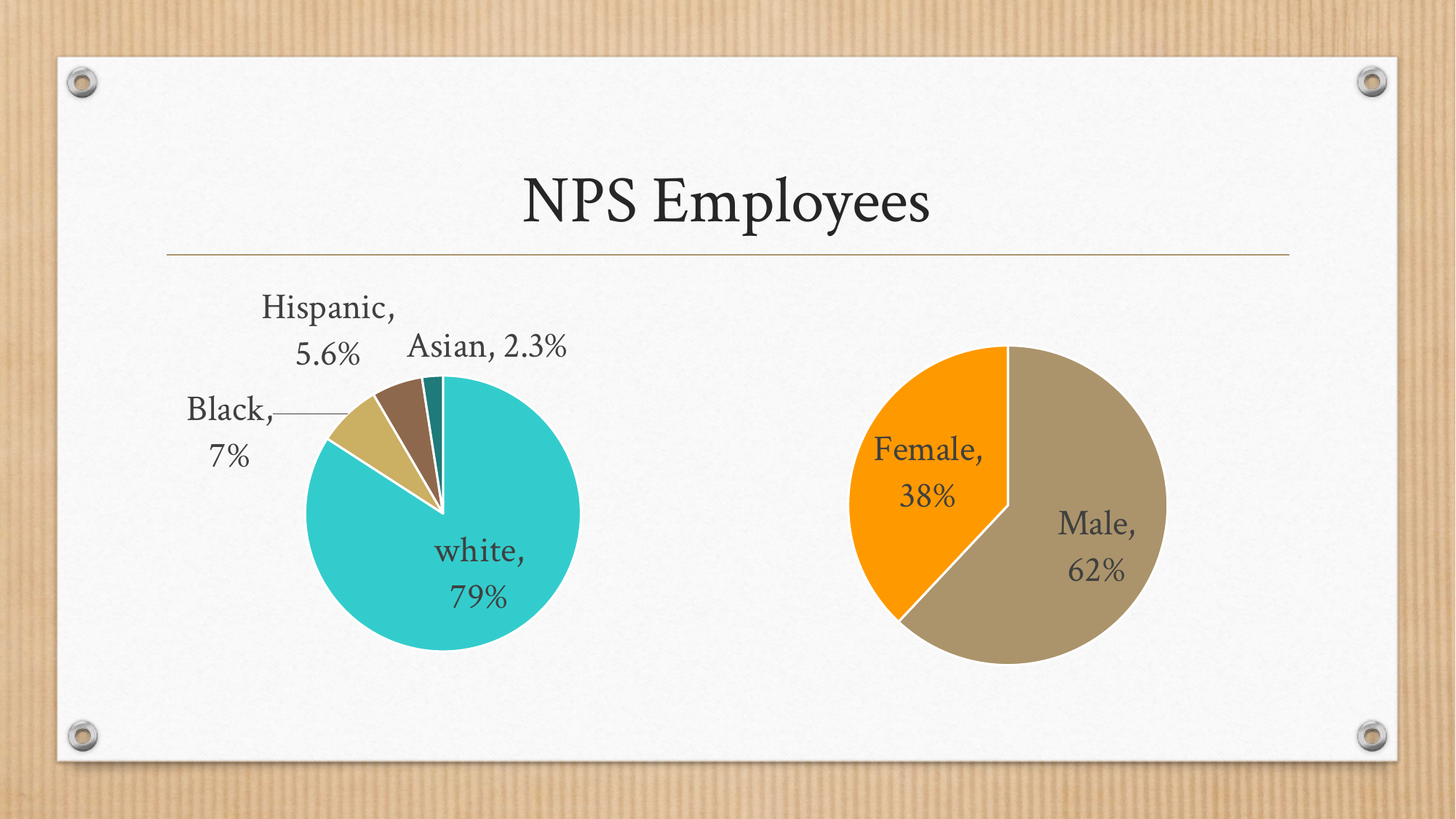

# NPS Employees

### Chart

| Category | Employees |
|---|---|
| white | 79.0 |
| Black | 7.0 |
| Hispanic | 5.6 |
| Asian | 2.3 |

### Chart

| Category | Gender |
|---|---|
| Male | 62.0 |
| Female | 38.0 |